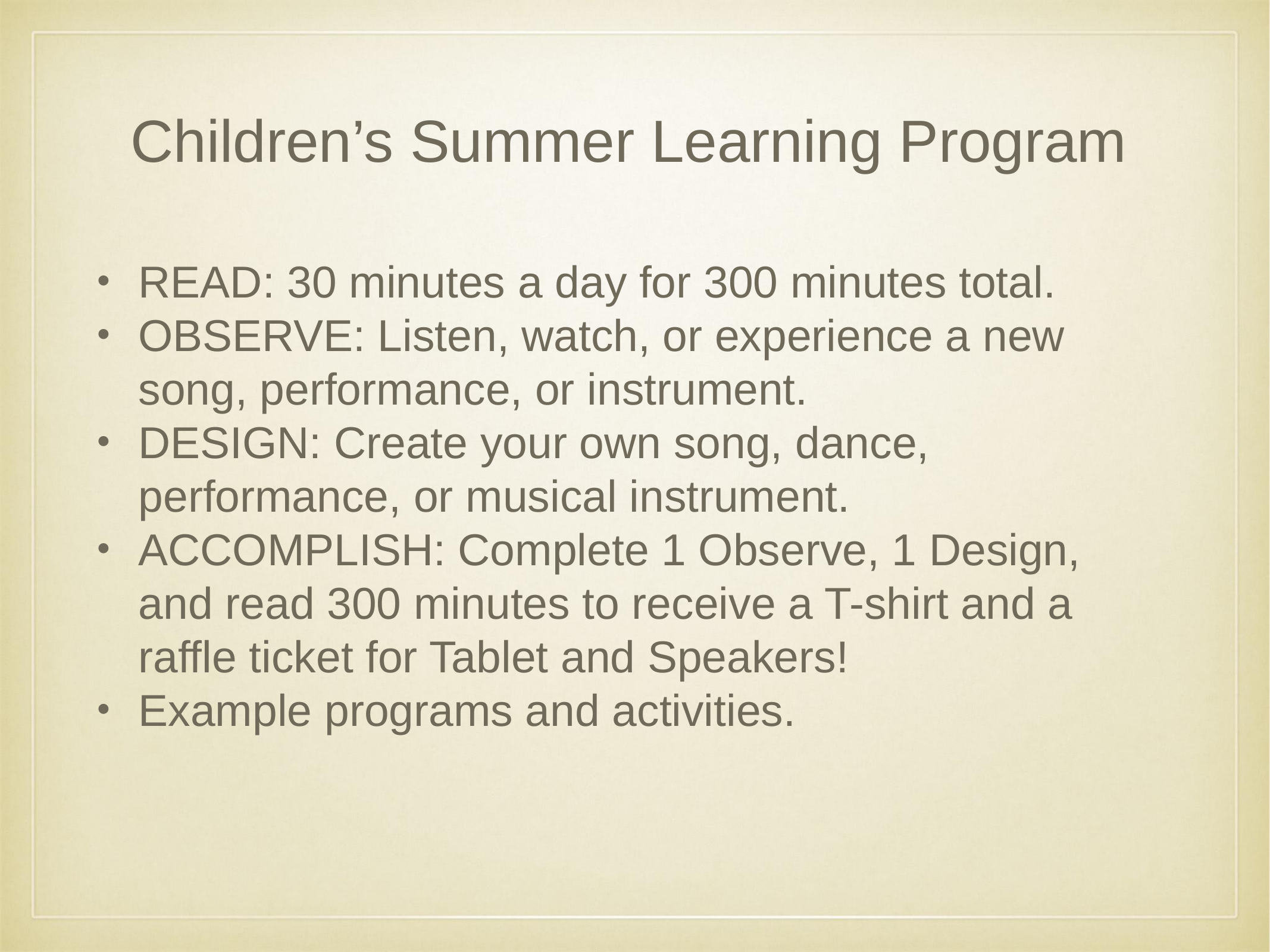

Children’s Summer Learning Program
READ: 30 minutes a day for 300 minutes total.
OBSERVE: Listen, watch, or experience a new song, performance, or instrument.
DESIGN: Create your own song, dance, performance, or musical instrument.
ACCOMPLISH: Complete 1 Observe, 1 Design, and read 300 minutes to receive a T-shirt and a raffle ticket for Tablet and Speakers!
Example programs and activities.